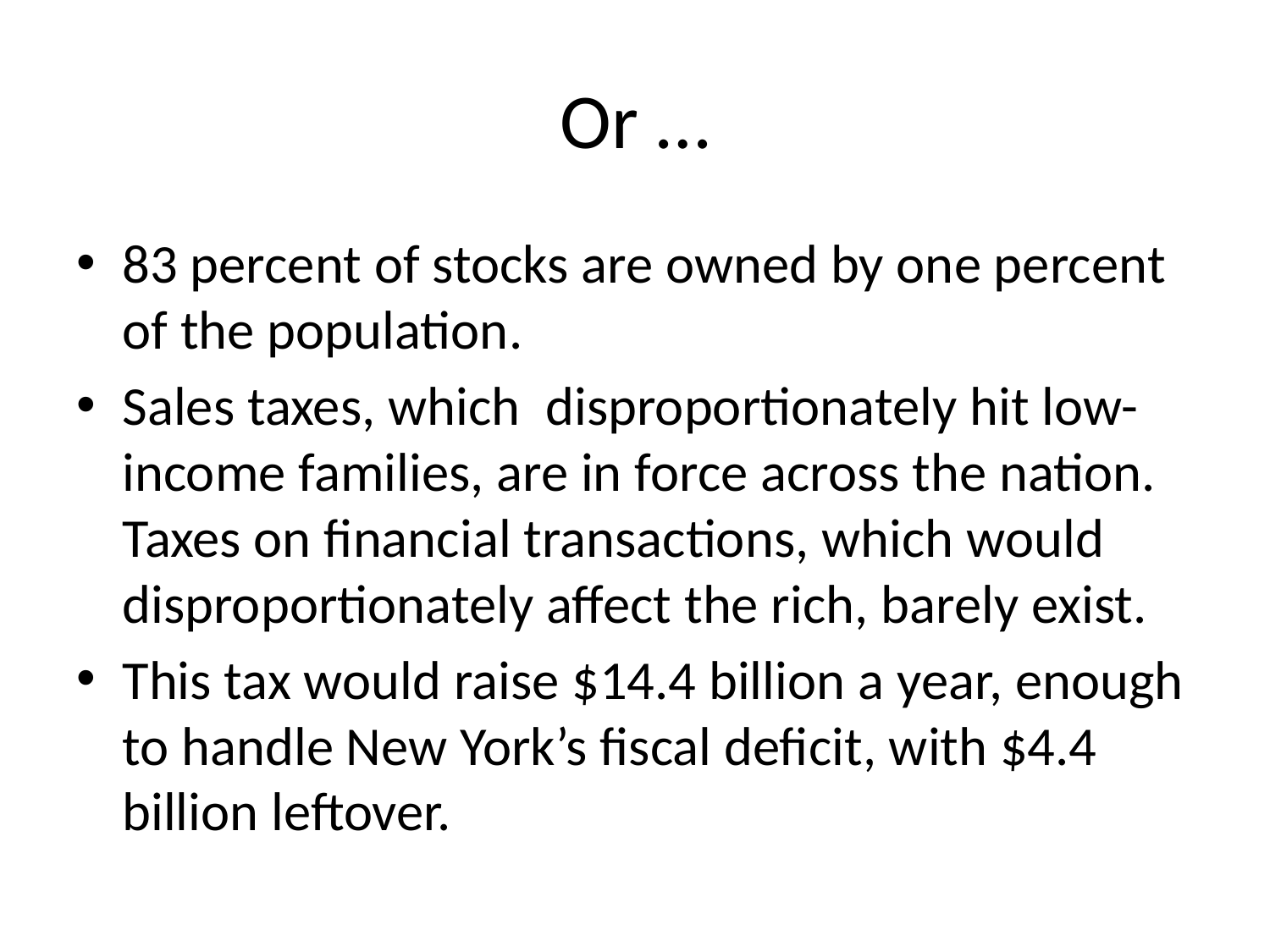

# Or …
83 percent of stocks are owned by one percent of the population.
Sales taxes, which  disproportionately hit low-income families, are in force across the nation. Taxes on financial transactions, which would disproportionately affect the rich, barely exist.
This tax would raise $14.4 billion a year, enough to handle New York’s fiscal deficit, with $4.4 billion leftover.